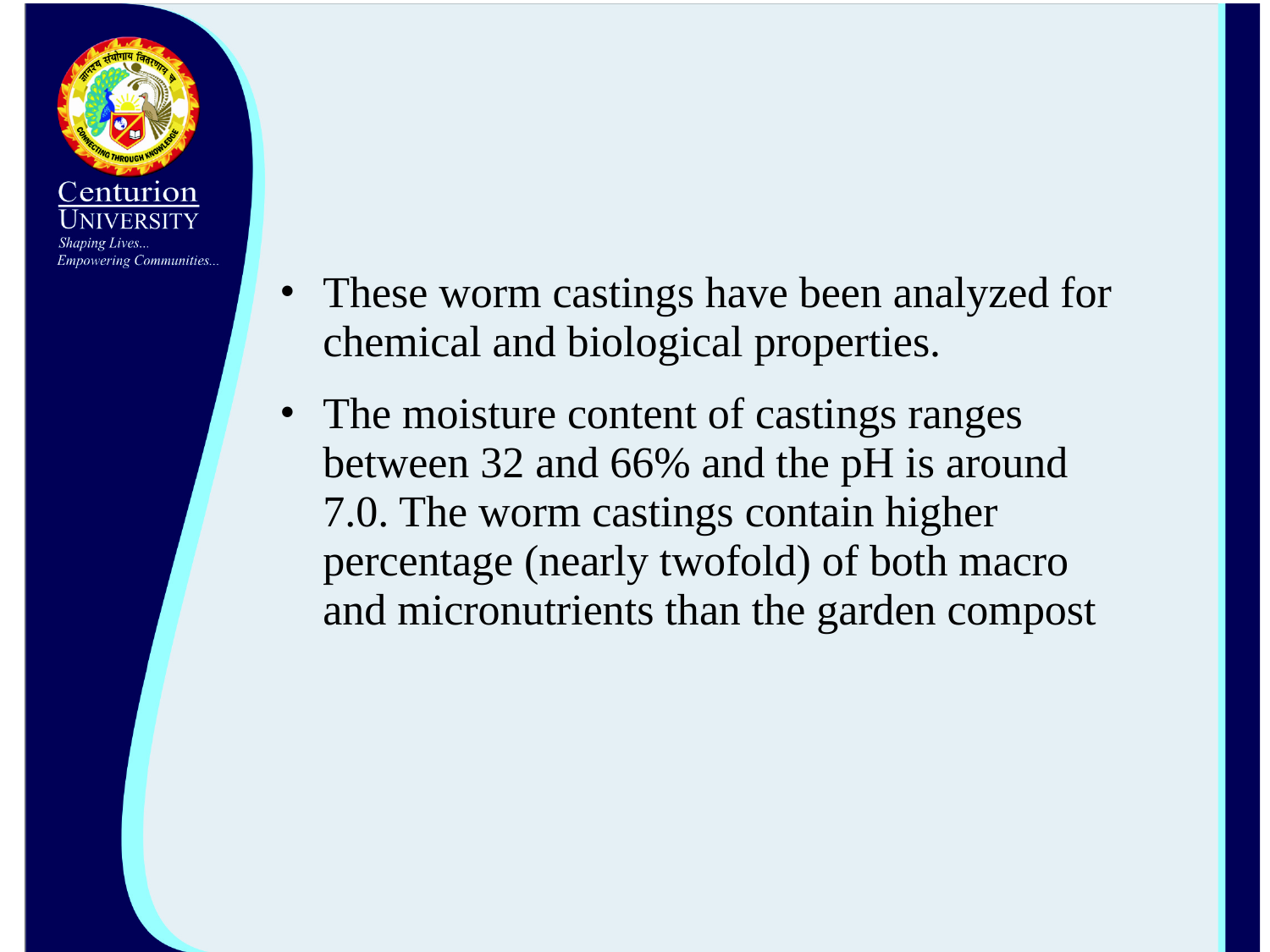

These worm castings have been analyzed for chemical and biological properties.
The moisture content of castings ranges between 32 and 66% and the pH is around 7.0. The worm castings contain higher percentage (nearly twofold) of both macro and micronutrients than the garden compost